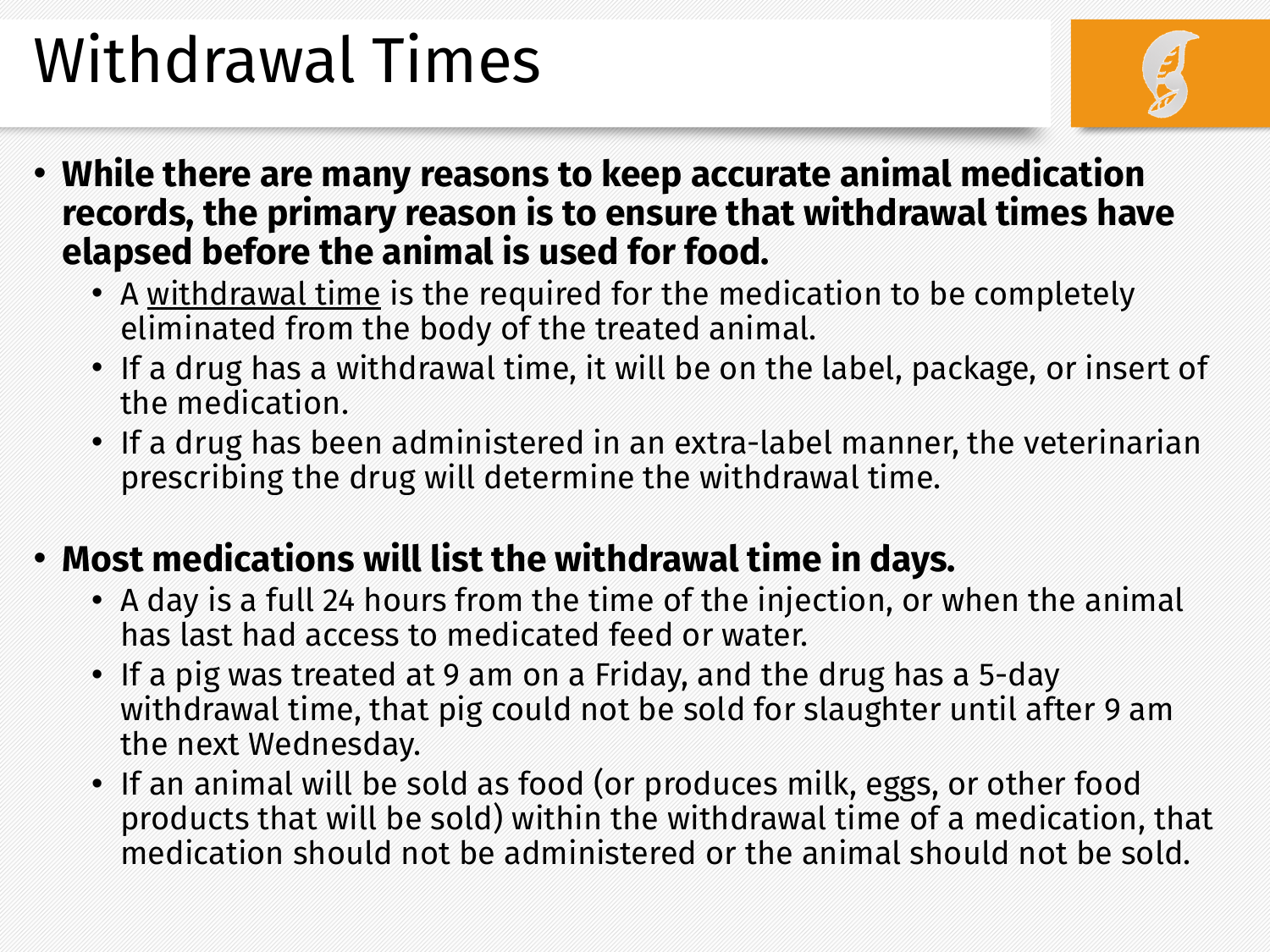

# Withdrawal Times
While there are many reasons to keep accurate animal medication records, the primary reason is to ensure that withdrawal times have elapsed before the animal is used for food.
A withdrawal time is the required for the medication to be completely eliminated from the body of the treated animal.
If a drug has a withdrawal time, it will be on the label, package, or insert of the medication.
If a drug has been administered in an extra-label manner, the veterinarian prescribing the drug will determine the withdrawal time.
Most medications will list the withdrawal time in days.
A day is a full 24 hours from the time of the injection, or when the animal has last had access to medicated feed or water.
If a pig was treated at 9 am on a Friday, and the drug has a 5-day withdrawal time, that pig could not be sold for slaughter until after 9 am the next Wednesday.
If an animal will be sold as food (or produces milk, eggs, or other food products that will be sold) within the withdrawal time of a medication, that medication should not be administered or the animal should not be sold.